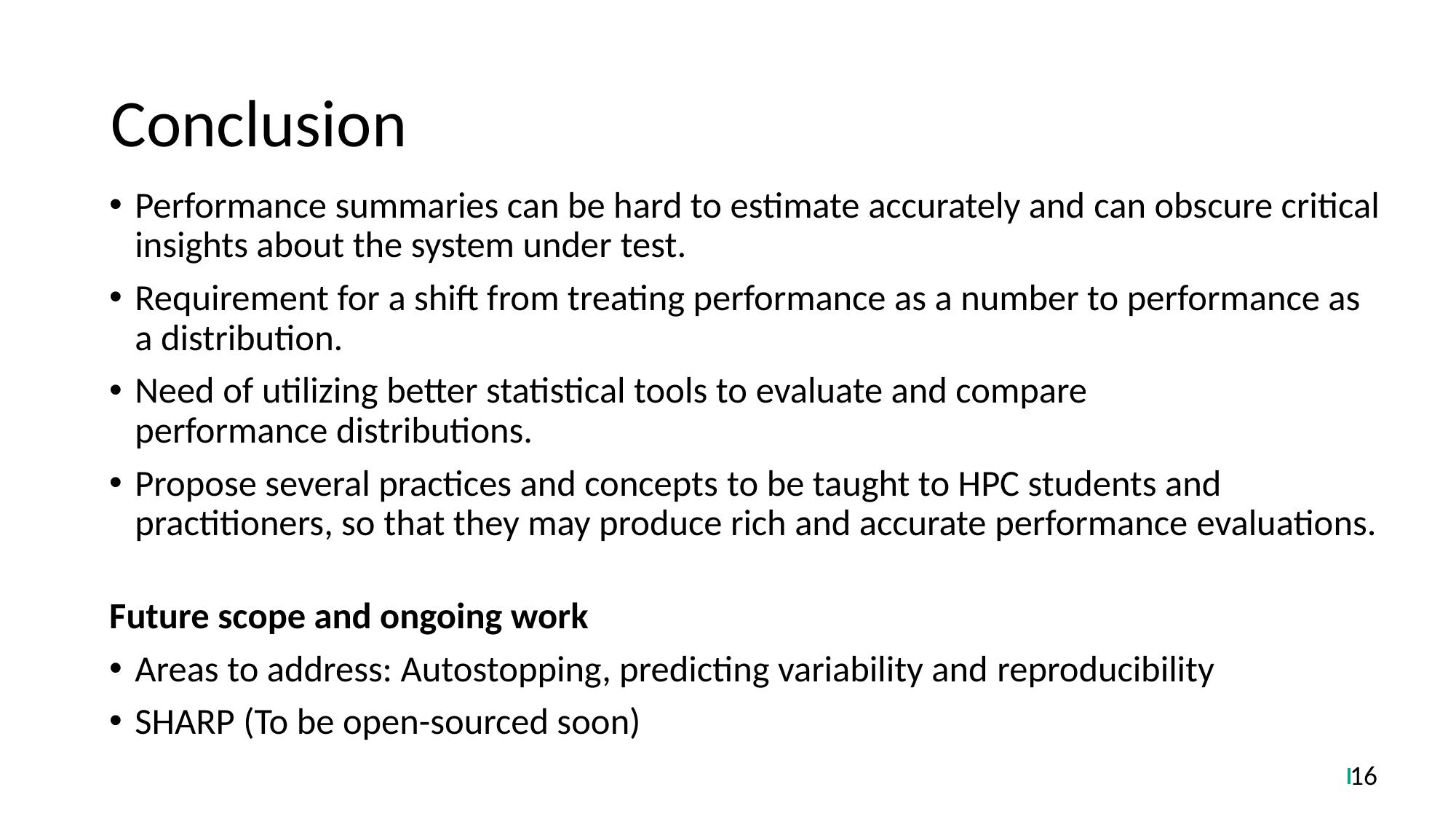

# Conclusion
Performance summaries can be hard to estimate accurately and can obscure critical insights about the system under test.
Requirement for a shift from treating performance as a number to performance as a distribution.
Need of utilizing better statistical tools to evaluate and compare performance distributions.
Propose several practices and concepts to be taught to HPC students and practitioners, so that they may produce rich and accurate performance evaluations.
Future scope and ongoing work
Areas to address: Autostopping, predicting variability and reproducibility
SHARP (To be open-sourced soon)
16